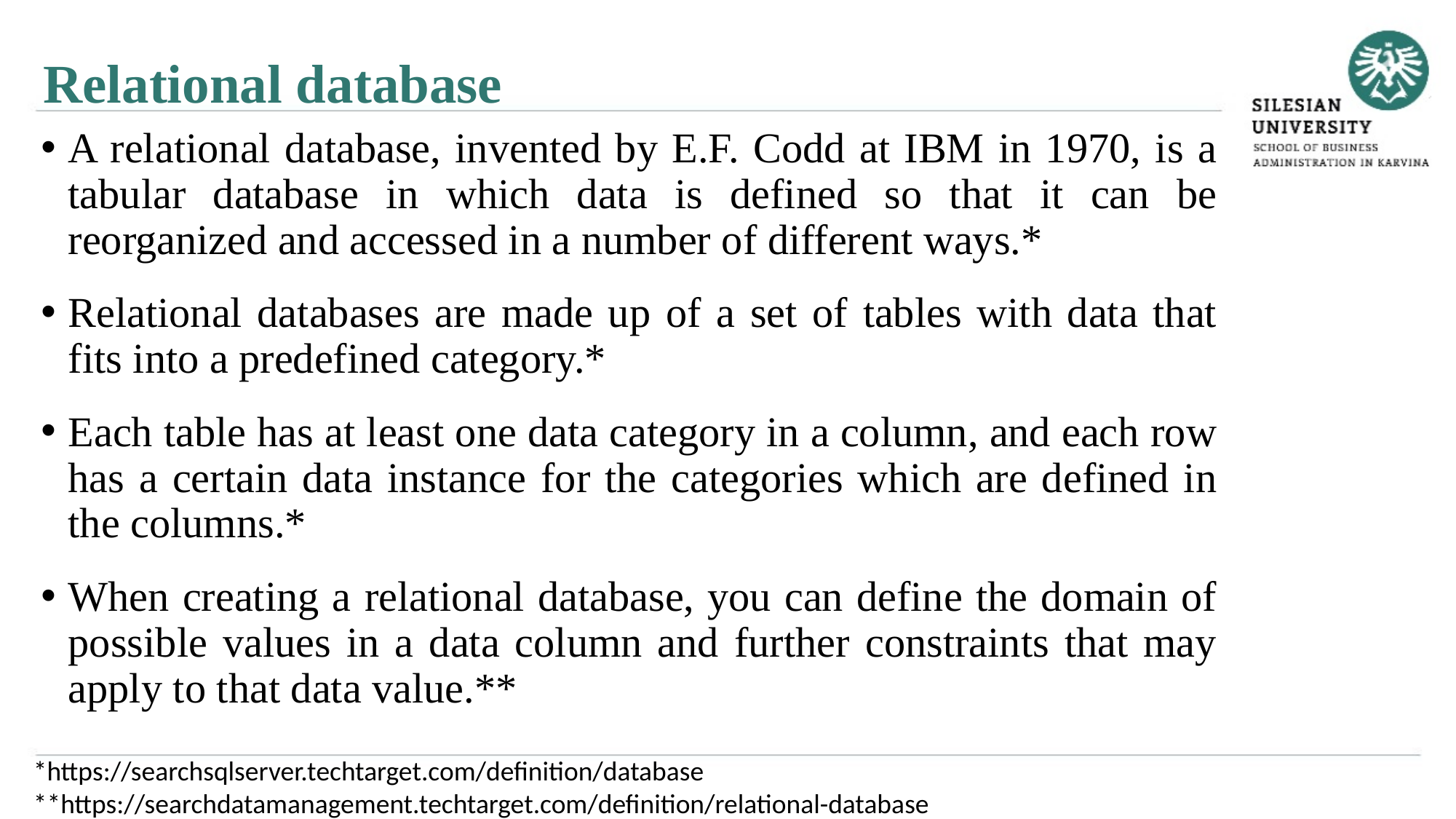

Relational database
A relational database, invented by E.F. Codd at IBM in 1970, is a tabular database in which data is defined so that it can be reorganized and accessed in a number of different ways.*
Relational databases are made up of a set of tables with data that fits into a predefined category.*
Each table has at least one data category in a column, and each row has a certain data instance for the categories which are defined in the columns.*
When creating a relational database, you can define the domain of possible values in a data column and further constraints that may apply to that data value.**
*https://searchsqlserver.techtarget.com/definition/database
**https://searchdatamanagement.techtarget.com/definition/relational-database